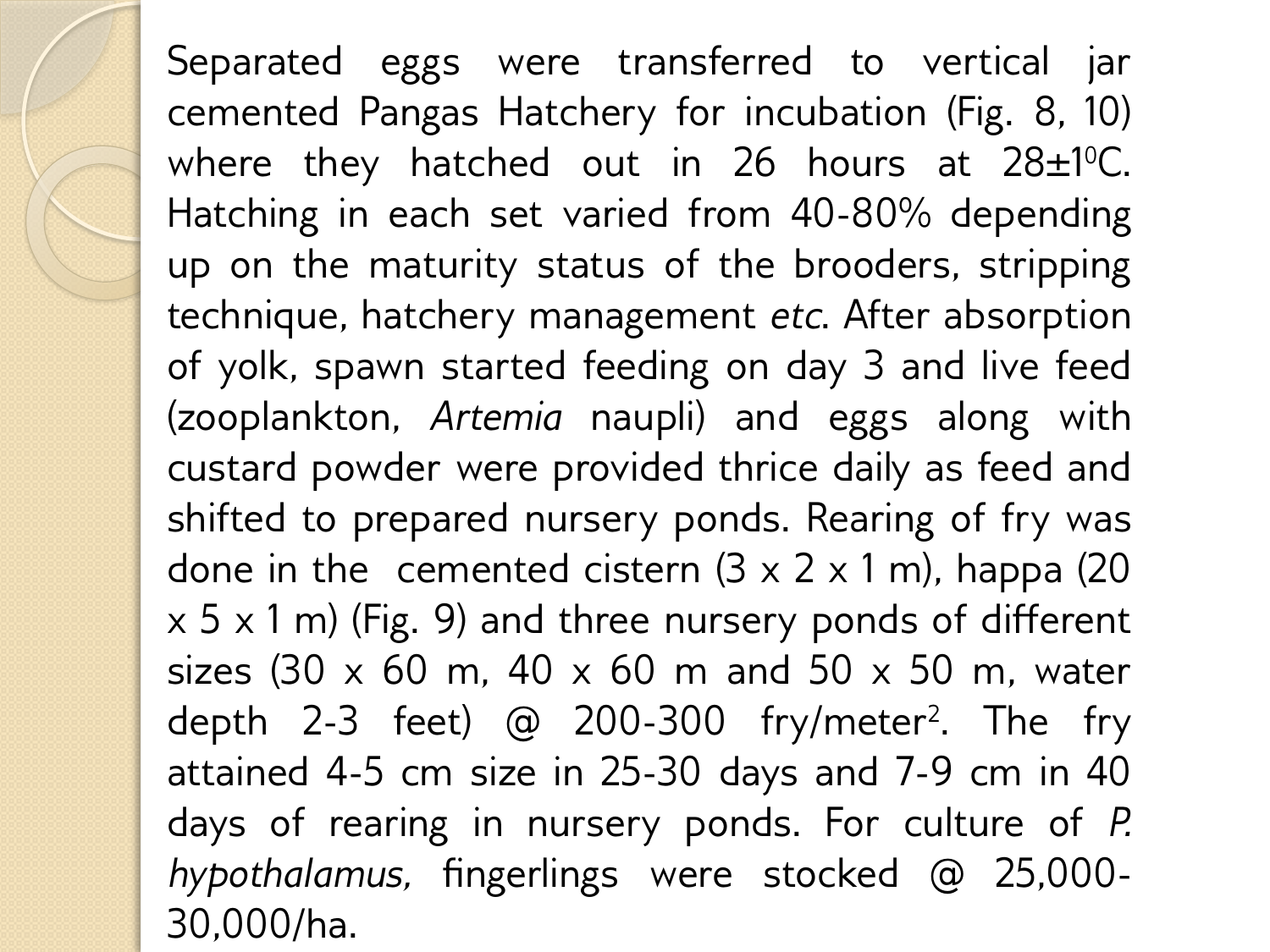

Separated eggs were transferred to vertical jar cemented Pangas Hatchery for incubation (Fig. 8, 10) where they hatched out in 26 hours at 28±10C. Hatching in each set varied from 40-80% depending up on the maturity status of the brooders, stripping technique, hatchery management etc. After absorption of yolk, spawn started feeding on day 3 and live feed (zooplankton, Artemia naupli) and eggs along with custard powder were provided thrice daily as feed and shifted to prepared nursery ponds. Rearing of fry was done in the  cemented cistern (3 x 2 x 1 m), happa (20 x 5 x 1 m) (Fig. 9) and three nursery ponds of different sizes (30 x 60 m, 40 x 60 m and 50 x 50 m, water depth 2-3 feet) @ 200-300 fry/meter2. The fry attained 4-5 cm size in 25-30 days and 7-9 cm in 40 days of rearing in nursery ponds. For culture of P. hypothalamus, fingerlings were stocked @ 25,000-30,000/ha.